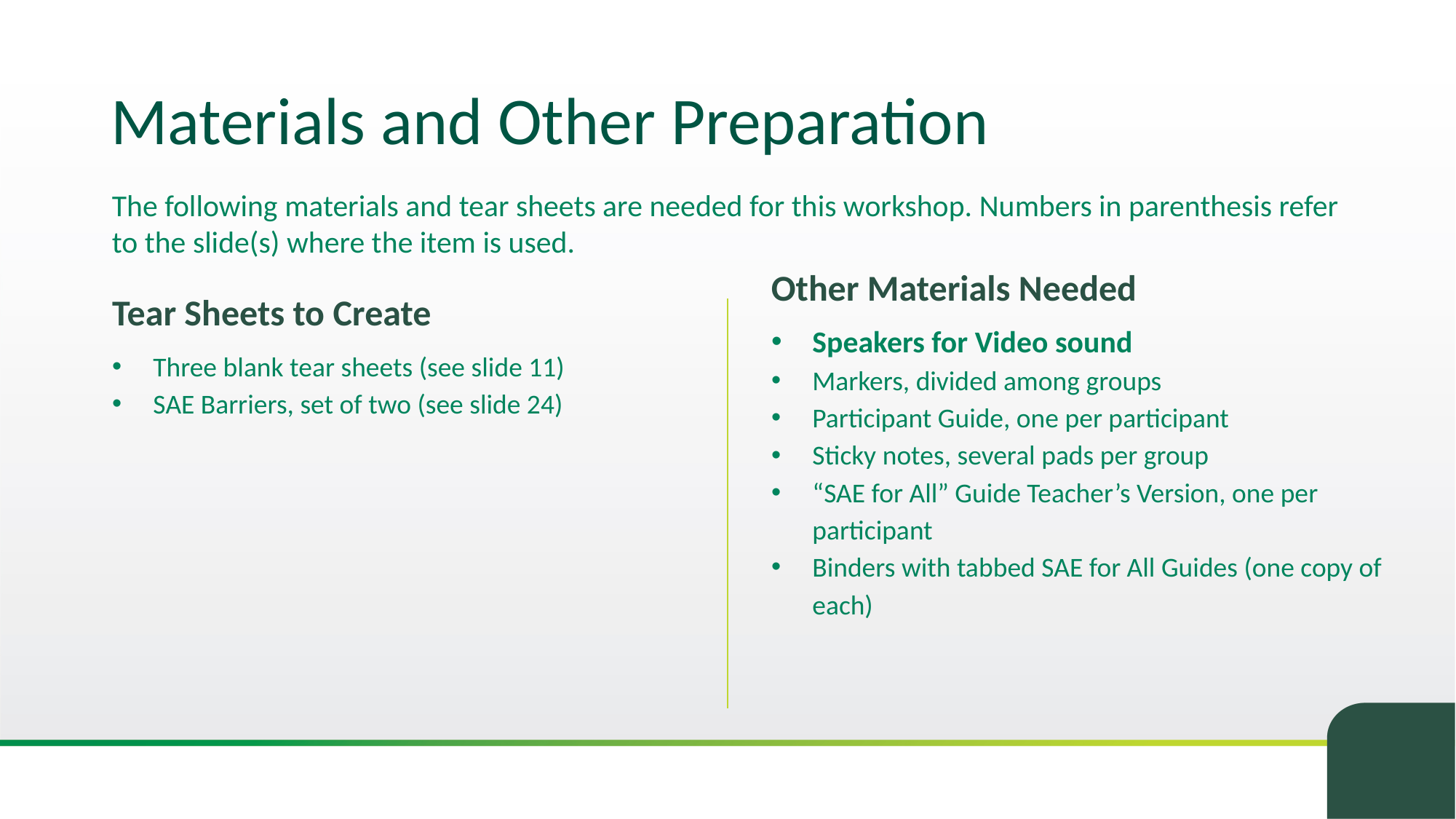

Materials and Other Preparation
The following materials and tear sheets are needed for this workshop. Numbers in parenthesis refer to the slide(s) where the item is used.

Other Materials Needed
Tear Sheets to Create
Speakers for Video sound
Markers, divided among groups
Participant Guide, one per participant
Sticky notes, several pads per group
“SAE for All” Guide Teacher’s Version, one per
participant
Binders with tabbed SAE for All Guides (one copy of each)

Three blank tear sheets (see slide 11)
SAE Barriers, set of two (see slide 24)